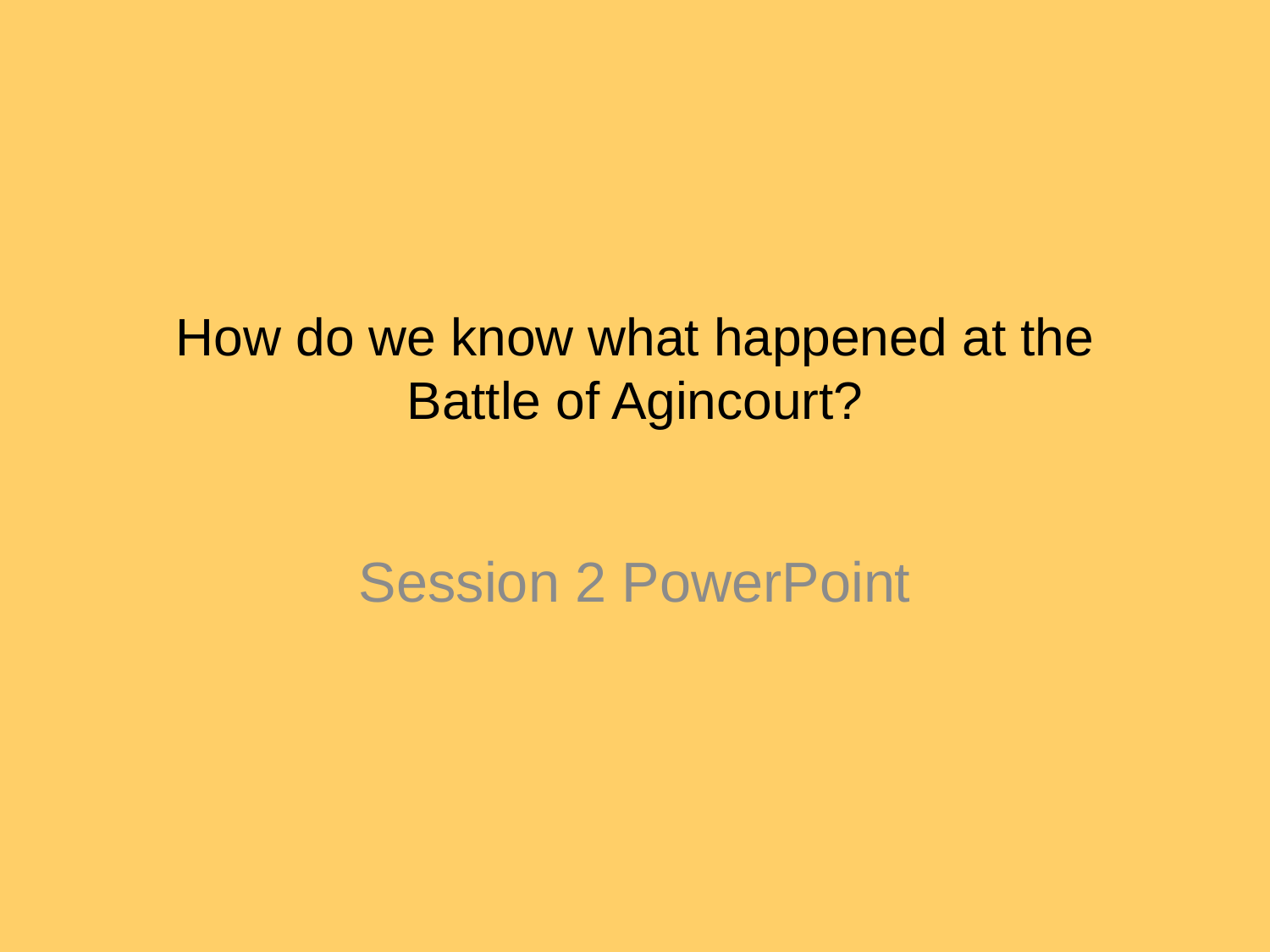

# How do we know what happened at the Battle of Agincourt?
Session 2 PowerPoint